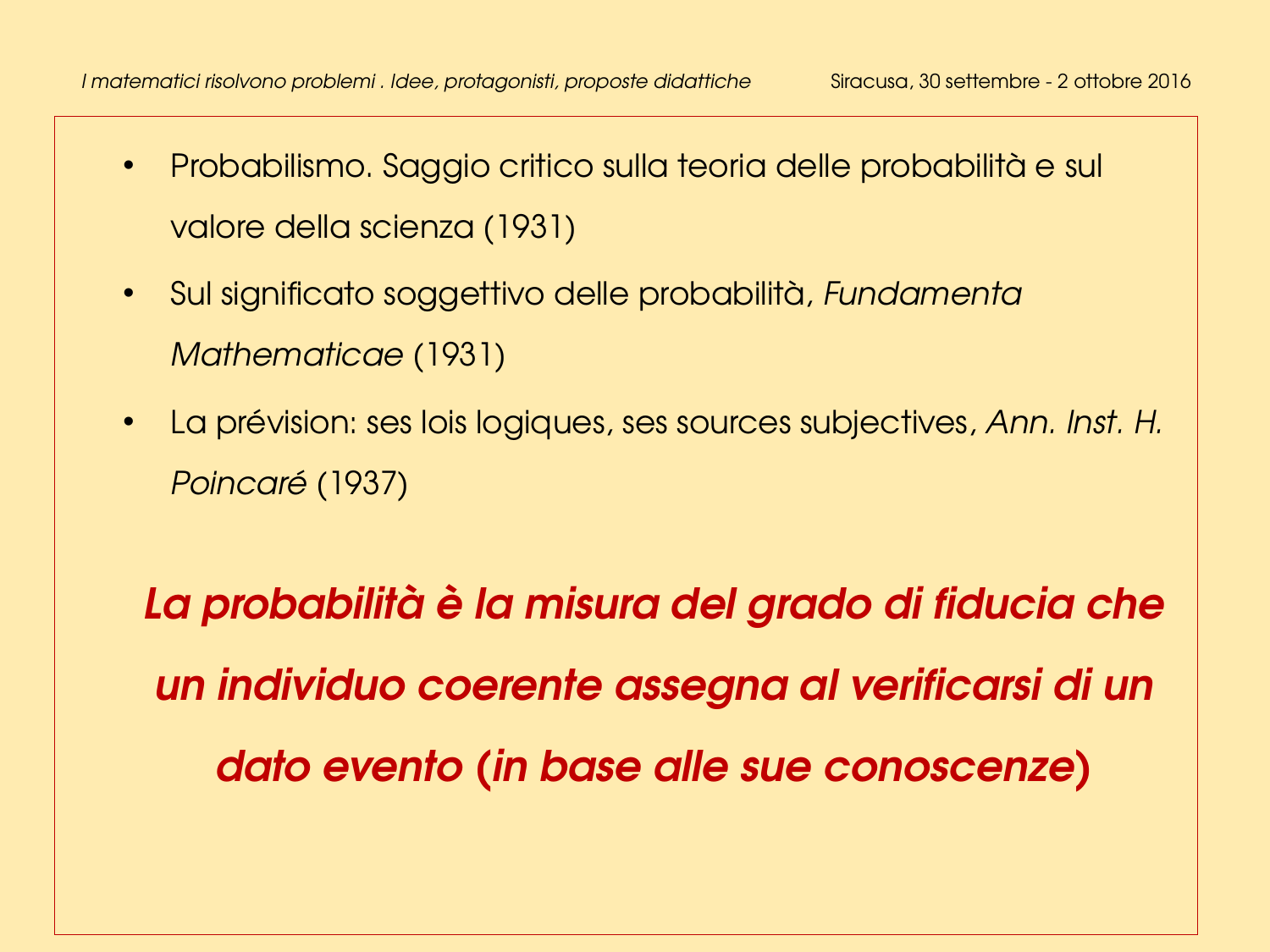

# I matematici risolvono problemi . Idee, protagonisti, proposte didattiche               Siracusa, 30 settembre - 2 ottobre 2016
Probabilismo. Saggio critico sulla teoria delle probabilità e sul valore della scienza (1931)
Sul significato soggettivo delle probabilità, Fundamenta Mathematicae (1931)
La prévision: ses lois logiques, ses sources subjectives, Ann. Inst. H. Poincaré (1937)

La probabilità è la misura del grado di fiducia che un individuo coerente assegna al verificarsi di un dato evento (in base alle sue conoscenze)